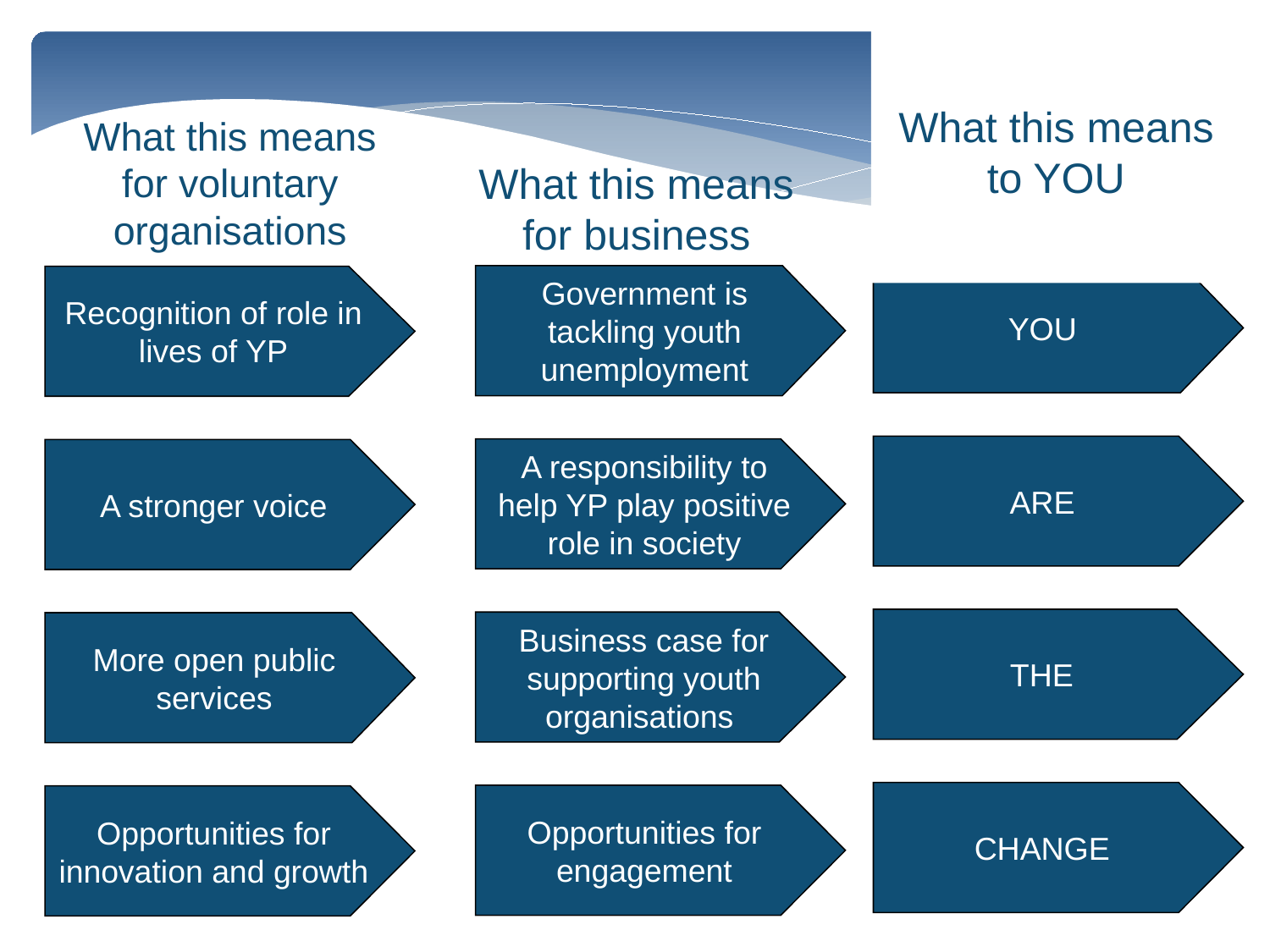

What this means to YOU
What this means for voluntary organisations
What this means for business
YOU
Government is tackling youth unemployment
Recognition of role in lives of YP
ARE
A responsibility to help YP play positive role in society
A stronger voice
THE
Business case for supporting youth organisations
More open public services
CHANGE
Opportunities for engagement
Opportunities for innovation and growth